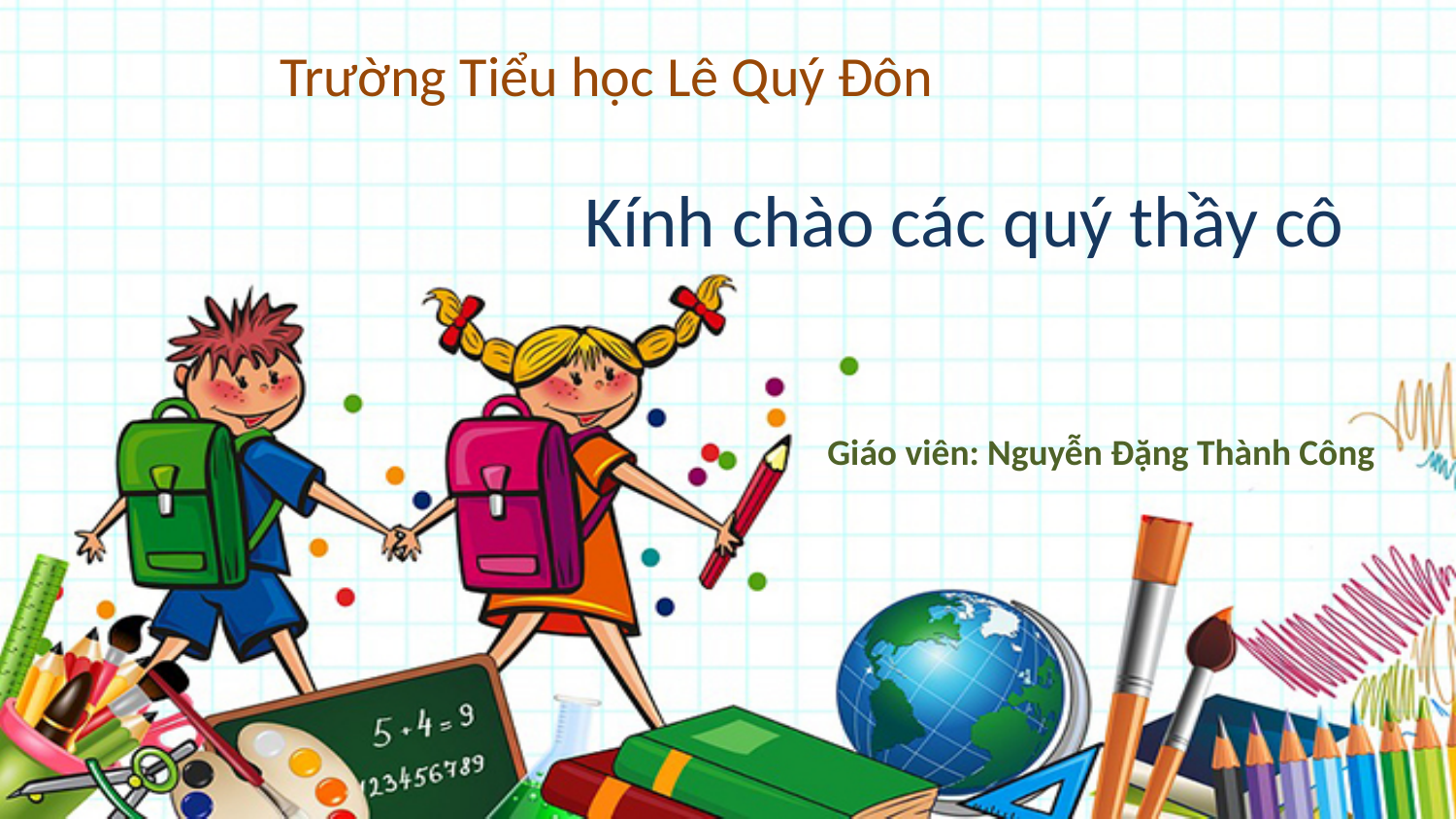

Trường Tiểu học Lê Quý Đôn
Kính chào các quý thầy cô
Giáo viên: Nguyễn Đặng Thành Công